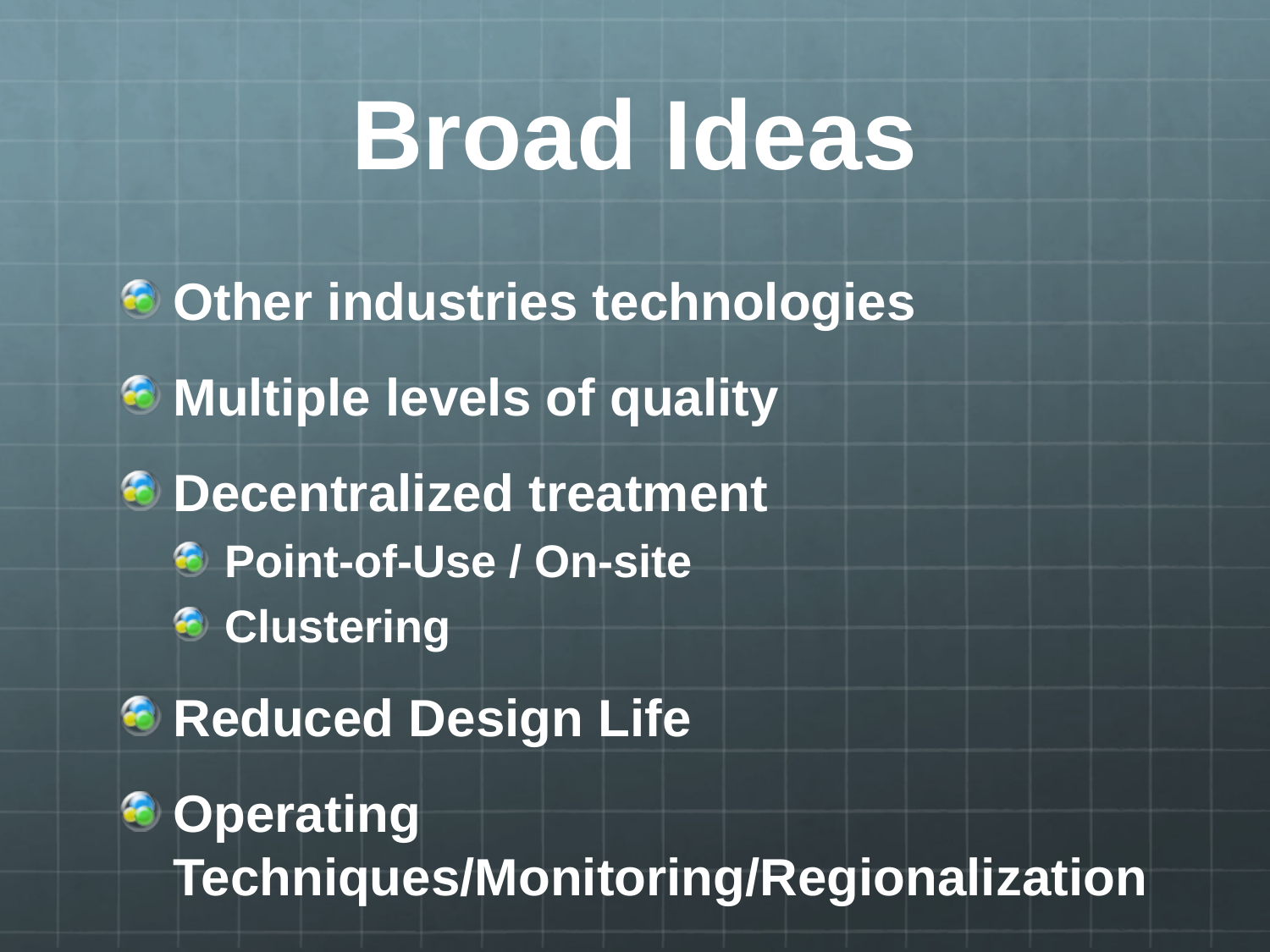

# Broad Ideas
Other industries technologies
Multiple levels of quality
Decentralized treatment
Point-of-Use / On-site
Clustering
Reduced Design Life
Operating Techniques/Monitoring/Regionalization